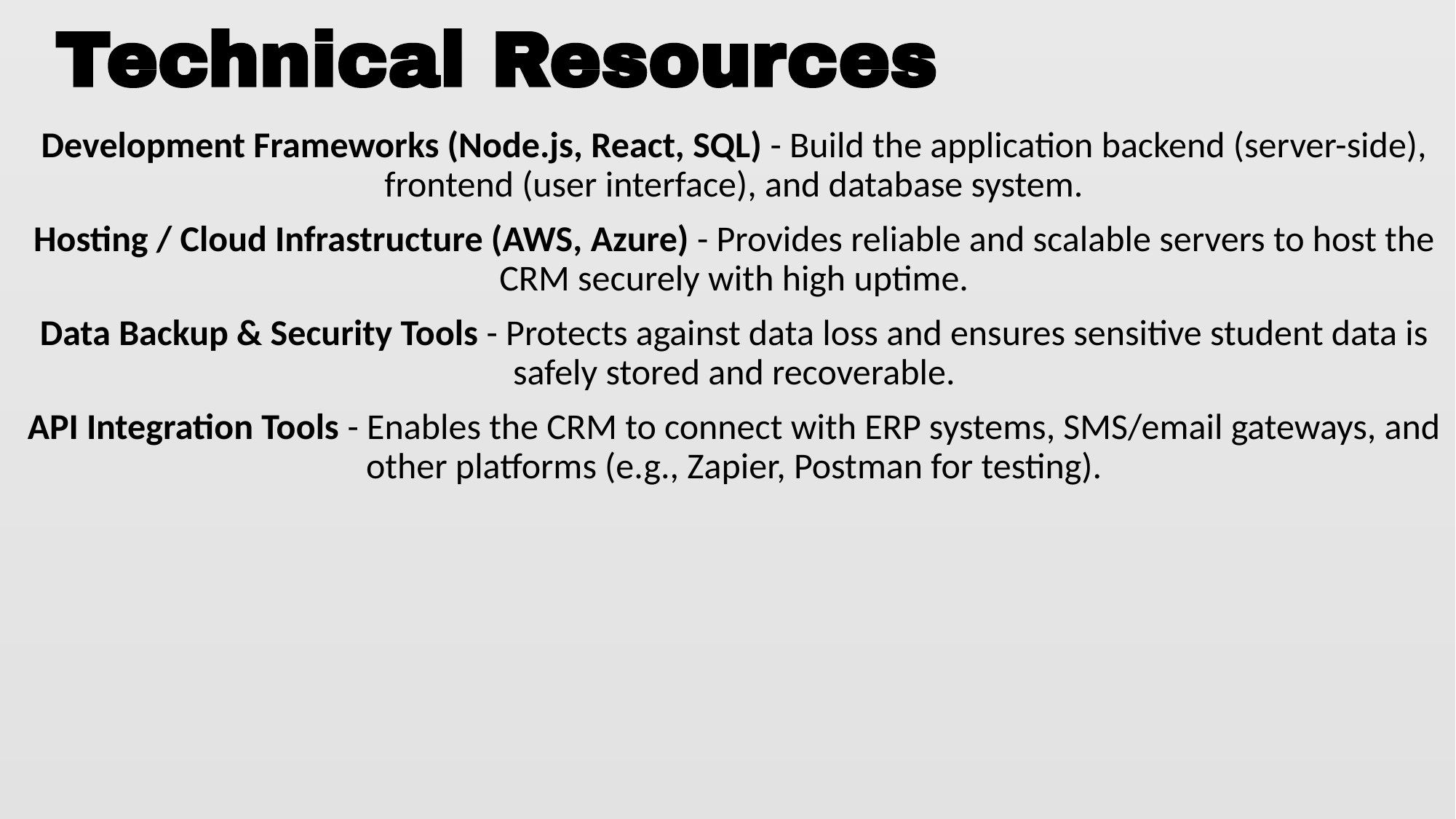

# Technical Resources
Development Frameworks (Node.js, React, SQL) - Build the application backend (server-side), frontend (user interface), and database system.
Hosting / Cloud Infrastructure (AWS, Azure) - Provides reliable and scalable servers to host the CRM securely with high uptime.
Data Backup & Security Tools - Protects against data loss and ensures sensitive student data is safely stored and recoverable.
API Integration Tools - Enables the CRM to connect with ERP systems, SMS/email gateways, and other platforms (e.g., Zapier, Postman for testing).